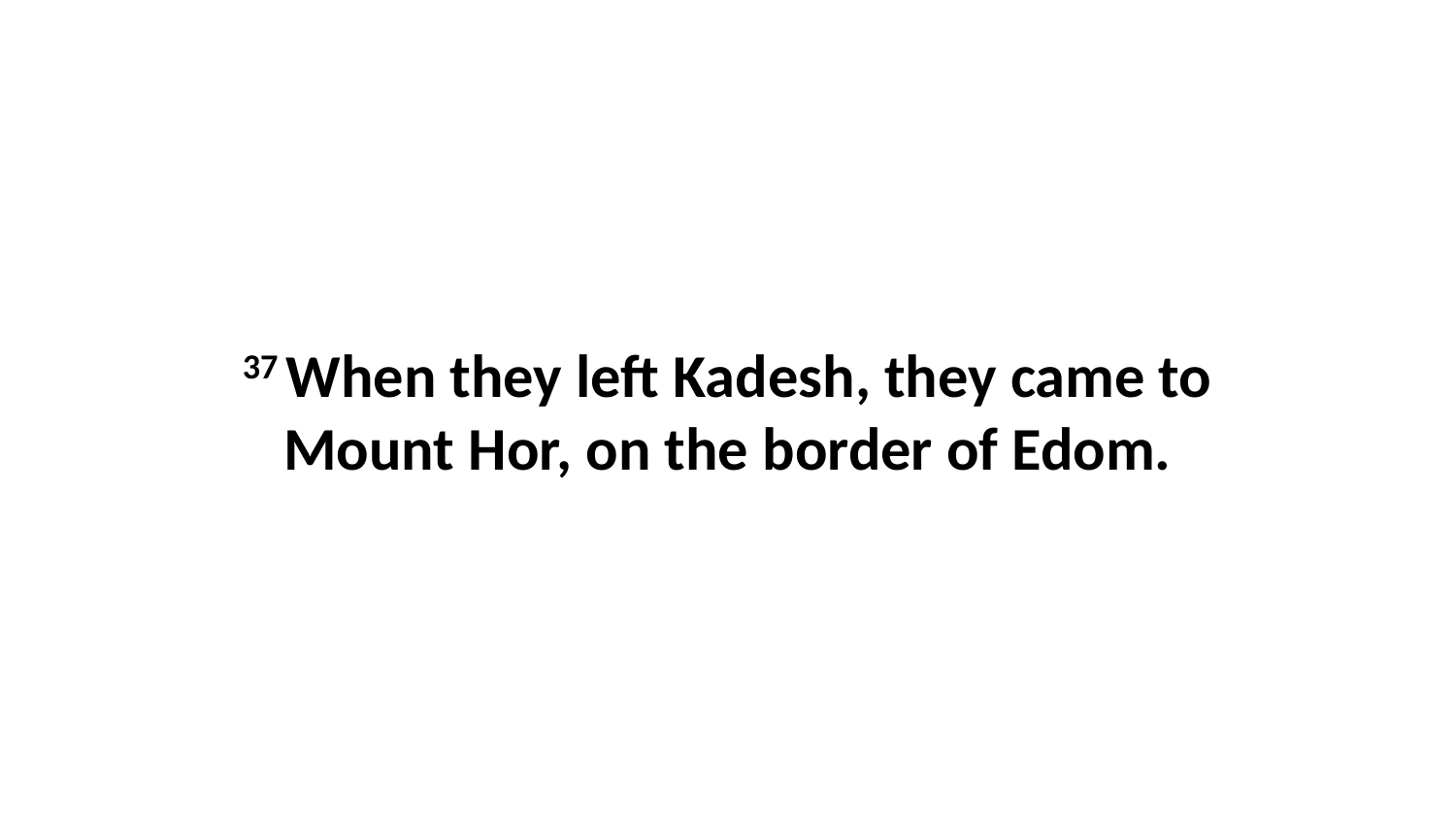

37 When they left Kadesh, they came to Mount Hor, on the border of Edom.